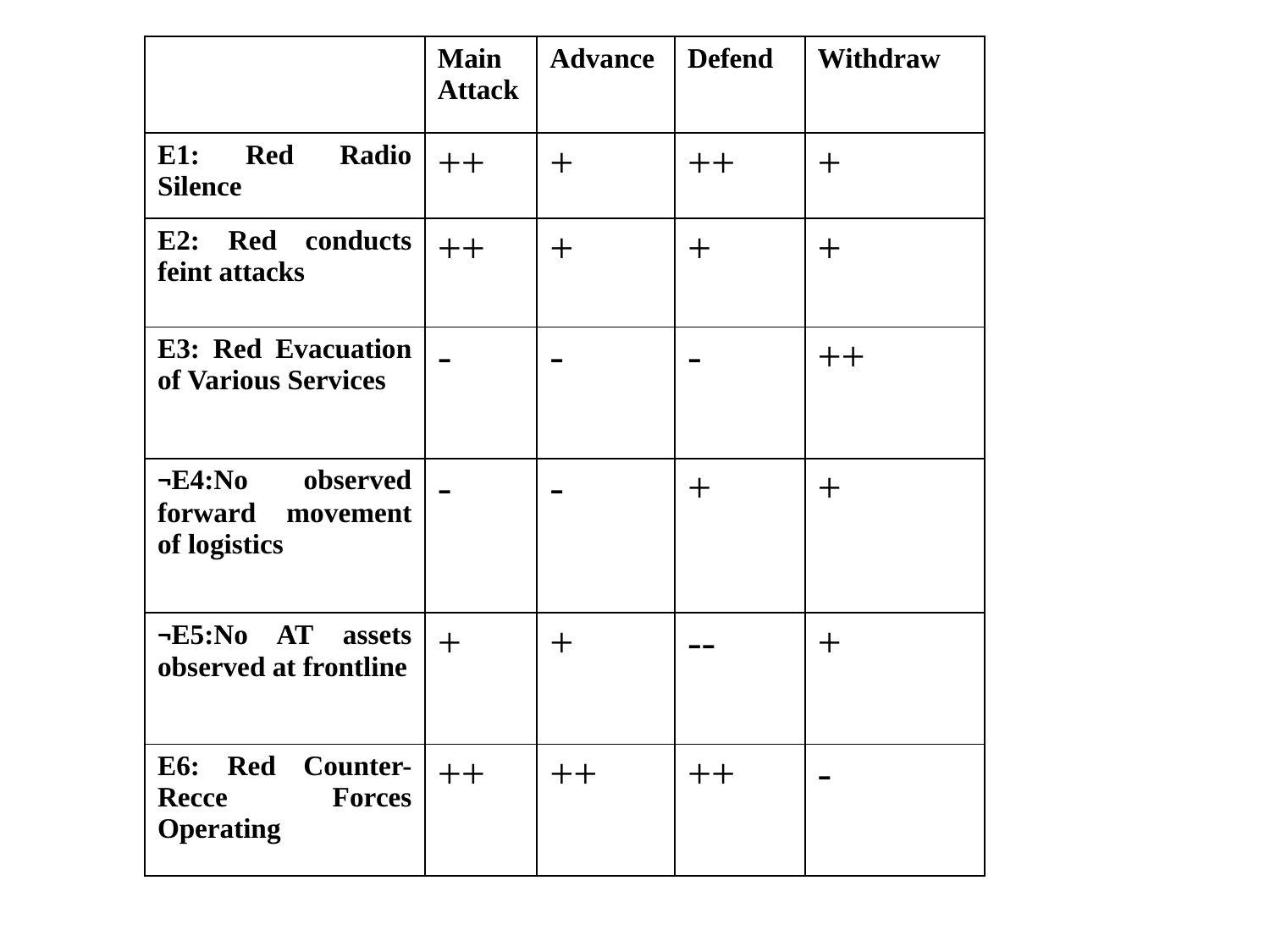

|  | Main Attack | Advance | Defend | Withdraw |
| --- | --- | --- | --- | --- |
| E1: Red Radio Silence | ++ | + | ++ | + |
| E2: Red conducts feint attacks | ++ | + | + | + |
| E3: Red Evacuation of Various Services | - | - | - | ++ |
| ¬E4:No observed forward movement of logistics | - | - | + | + |
| ¬E5:No AT assets observed at frontline | + | + | -- | + |
| E6: Red Counter-Recce Forces Operating | ++ | ++ | ++ | - |